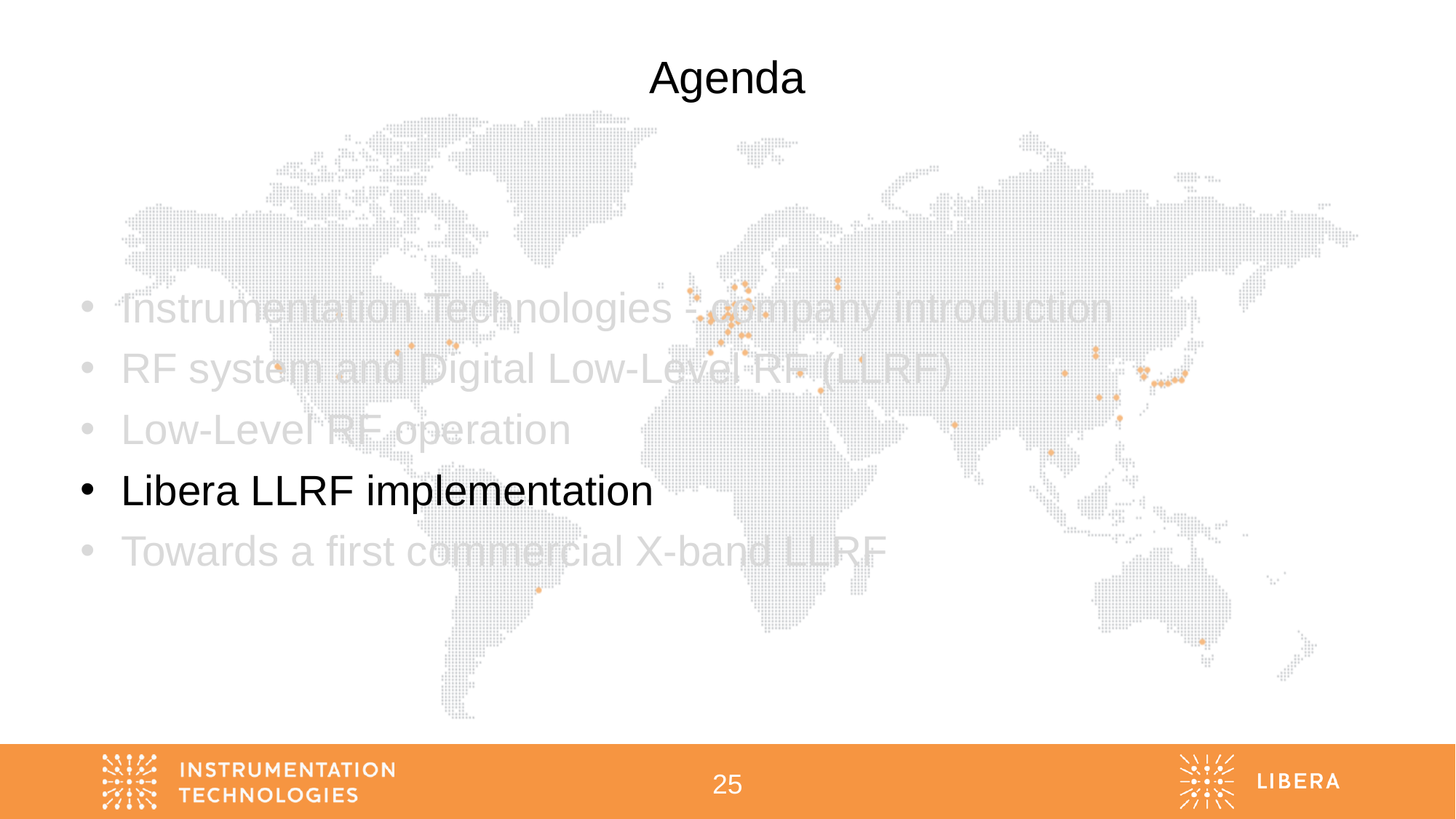

# Agenda
Instrumentation Technologies - company introduction
RF system and Digital Low-Level RF (LLRF)
Low-Level RF operation
Libera LLRF implementation
Towards a first commercial X-band LLRF

25